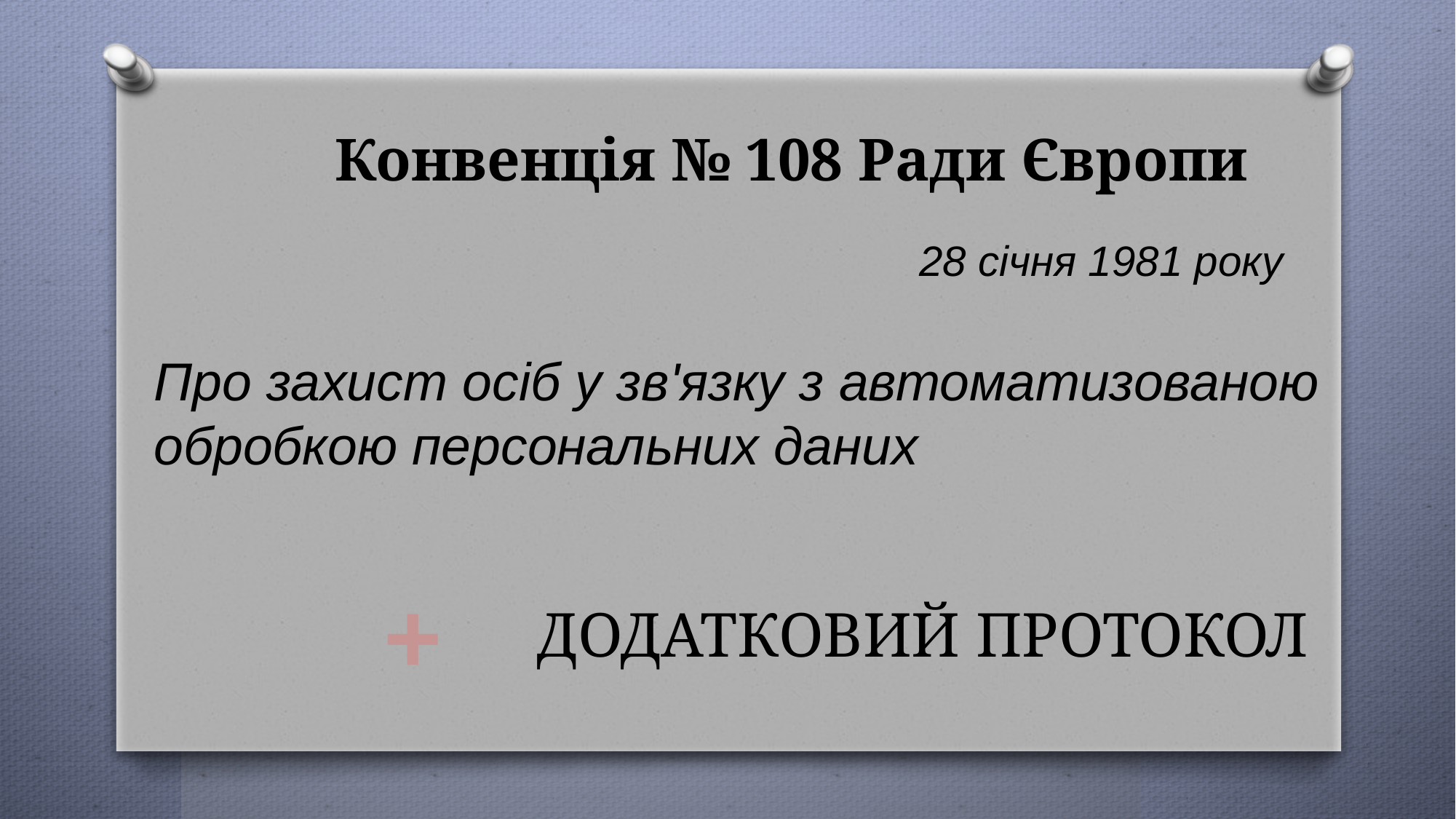

# Конвенція № 108 Ради Європи
28 січня 1981 року
Про захист осіб у зв'язку з автоматизованою обробкою персональних даних
+
Додатковий протокол